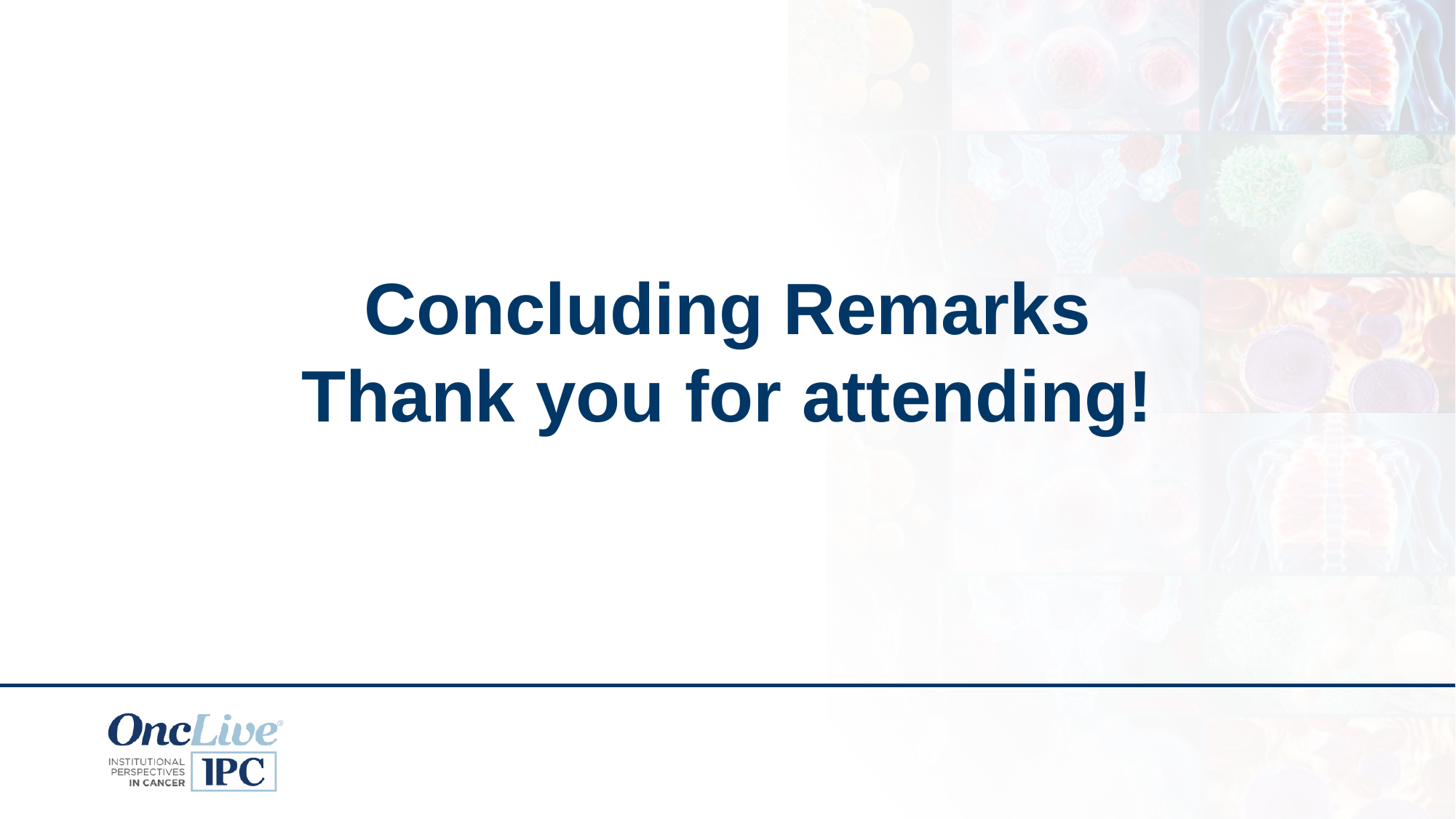

# Concluding Remarks Thank you for attending!